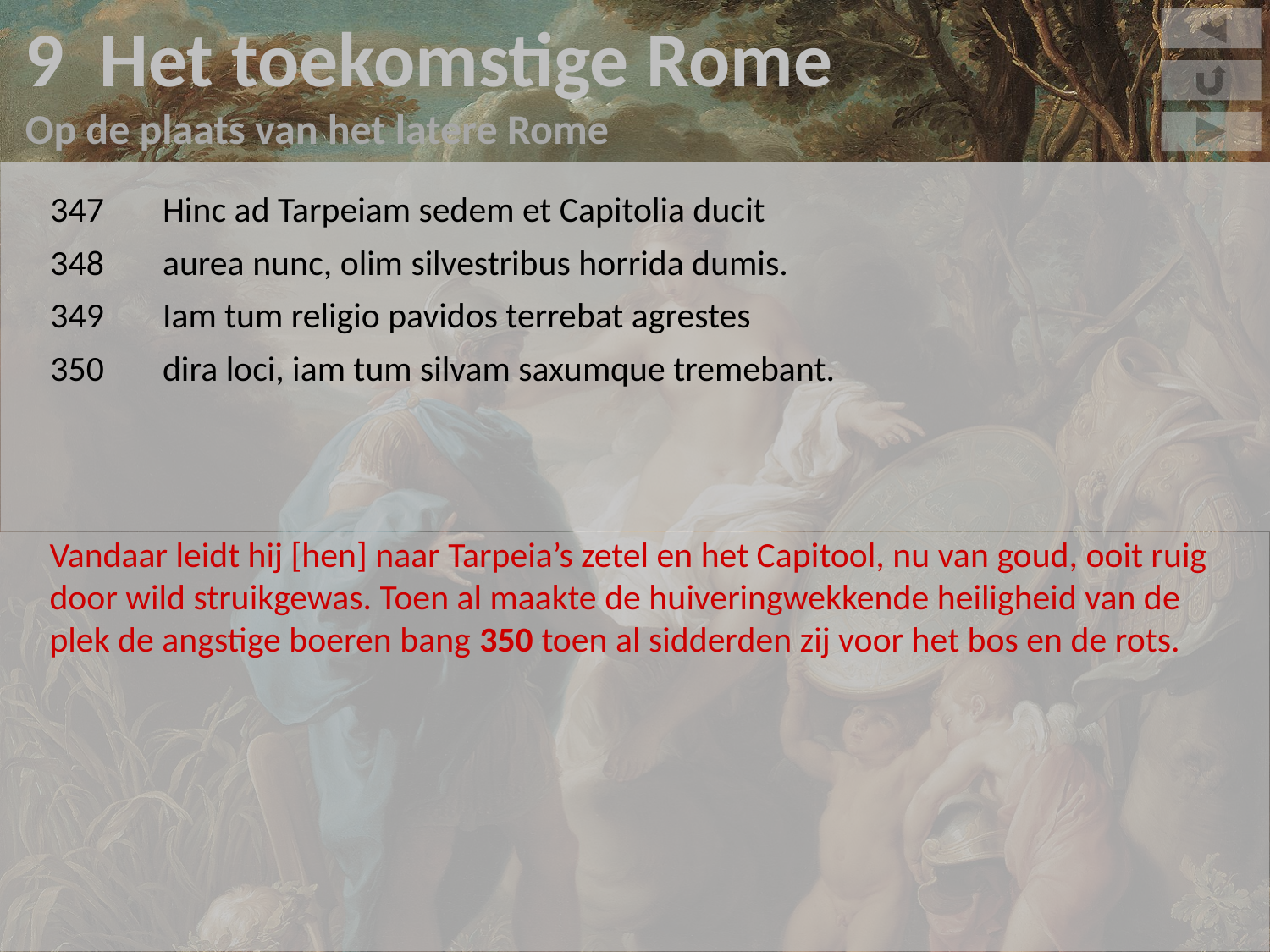

9  Het toekomstige Rome
Op de plaats van het latere Rome

347	Hinc ad Tarpeiam sedem et Capitolia ducit
348	aurea nunc, olim silvestribus horrida dumis.
349	Iam tum religio pavidos terrebat agrestes
350	dira loci, iam tum silvam saxumque tremebant.
Vandaar leidt hij [hen] naar Tarpeia’s zetel en het Capitool, nu van goud, ooit ruig door wild struikgewas. Toen al maakte de huiveringwekkende heiligheid van de plek de angstige boeren bang 350 toen al sidderden zij voor het bos en de rots.